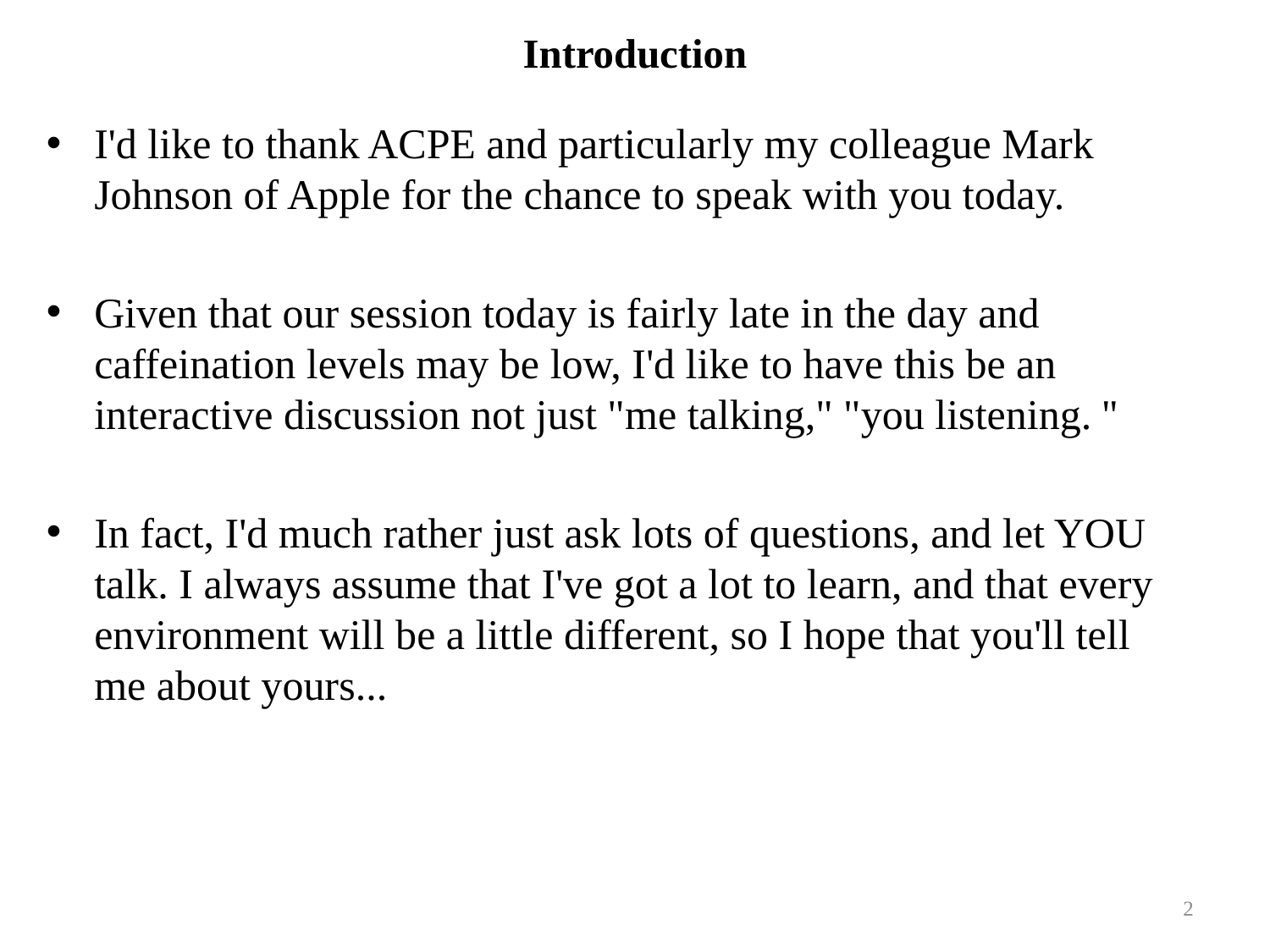

# Introduction
I'd like to thank ACPE and particularly my colleague Mark Johnson of Apple for the chance to speak with you today.

Given that our session today is fairly late in the day and caffeination levels may be low, I'd like to have this be an interactive discussion not just "me talking," "you listening. ''

In fact, I'd much rather just ask lots of questions, and let YOU talk. I always assume that I've got a lot to learn, and that every environment will be a little different, so I hope that you'll tell
me about yours...
2